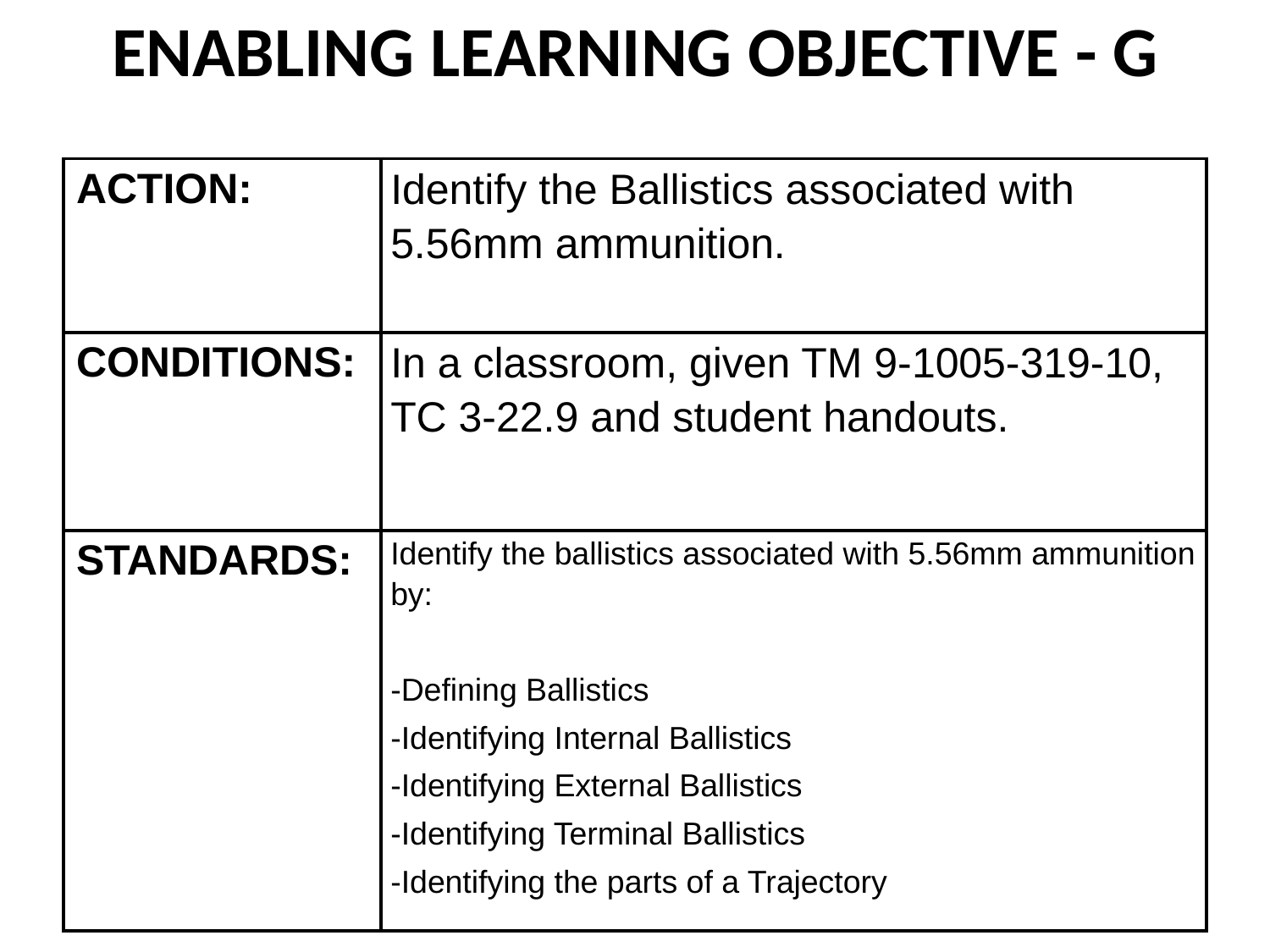

# ENABLING LEARNING OBJECTIVE - G
| ACTION: | Identify the Ballistics associated with 5.56mm ammunition. |
| --- | --- |
| CONDITIONS: | In a classroom, given TM 9-1005-319-10, TC 3-22.9 and student handouts. |
| STANDARDS: | Identify the ballistics associated with 5.56mm ammunition by: -Defining Ballistics -Identifying Internal Ballistics -Identifying External Ballistics -Identifying Terminal Ballistics -Identifying the parts of a Trajectory |
64